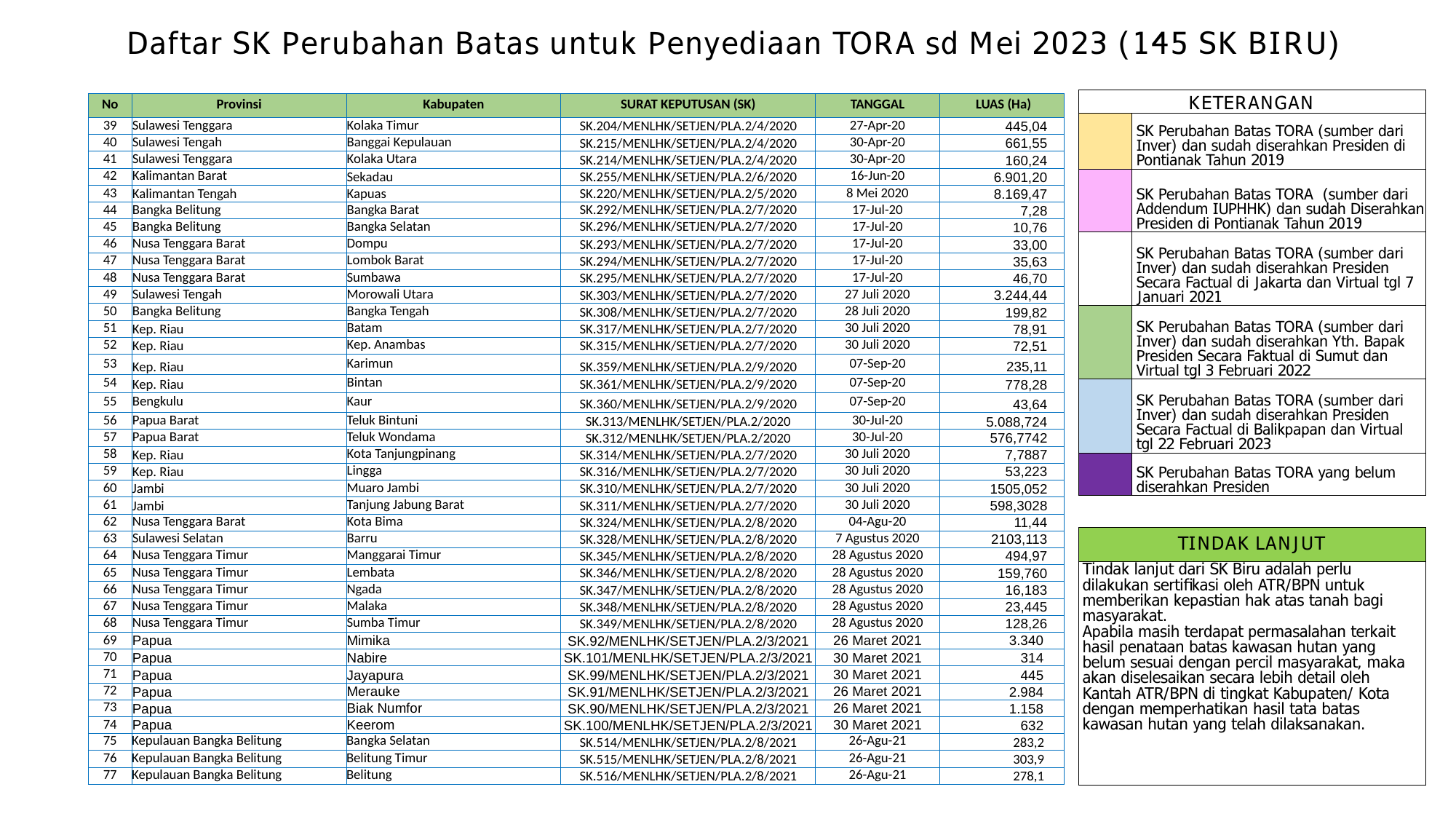

Daftar SK Perubahan Batas untuk Penyediaan TORA sd Mei 2023 (145 SK BIRU)
| KETERANGAN |  |
| --- | --- |
|  | SK Perubahan Batas TORA (sumber dari Inver) dan sudah diserahkan Presiden di Pontianak Tahun 2019 |
|  | SK Perubahan Batas TORA (sumber dari Addendum IUPHHK) dan sudah Diserahkan Presiden di Pontianak Tahun 2019 |
|  | SK Perubahan Batas TORA (sumber dari Inver) dan sudah diserahkan Presiden Secara Factual di Jakarta dan Virtual tgl 7 Januari 2021 |
|  | SK Perubahan Batas TORA (sumber dari Inver) dan sudah diserahkan Yth. Bapak Presiden Secara Faktual di Sumut dan Virtual tgl 3 Februari 2022 |
|  | SK Perubahan Batas TORA (sumber dari Inver) dan sudah diserahkan Presiden Secara Factual di Balikpapan dan Virtual tgl 22 Februari 2023 |
|  | SK Perubahan Batas TORA yang belum diserahkan Presiden |
| No | Provinsi | Kabupaten | SURAT KEPUTUSAN (SK) | TANGGAL | LUAS (Ha) |
| --- | --- | --- | --- | --- | --- |
| 39 | Sulawesi Tenggara | Kolaka Timur | SK.204/MENLHK/SETJEN/PLA.2/4/2020 | 27-Apr-20 | 445,04 |
| 40 | Sulawesi Tengah | Banggai Kepulauan | SK.215/MENLHK/SETJEN/PLA.2/4/2020 | 30-Apr-20 | 661,55 |
| 41 | Sulawesi Tenggara | Kolaka Utara | SK.214/MENLHK/SETJEN/PLA.2/4/2020 | 30-Apr-20 | 160,24 |
| 42 | Kalimantan Barat | Sekadau | SK.255/MENLHK/SETJEN/PLA.2/6/2020 | 16-Jun-20 | 6.901,20 |
| 43 | Kalimantan Tengah | Kapuas | SK.220/MENLHK/SETJEN/PLA.2/5/2020 | 8 Mei 2020 | 8.169,47 |
| 44 | Bangka Belitung | Bangka Barat | SK.292/MENLHK/SETJEN/PLA.2/7/2020 | 17-Jul-20 | 7,28 |
| 45 | Bangka Belitung | Bangka Selatan | SK.296/MENLHK/SETJEN/PLA.2/7/2020 | 17-Jul-20 | 10,76 |
| 46 | Nusa Tenggara Barat | Dompu | SK.293/MENLHK/SETJEN/PLA.2/7/2020 | 17-Jul-20 | 33,00 |
| 47 | Nusa Tenggara Barat | Lombok Barat | SK.294/MENLHK/SETJEN/PLA.2/7/2020 | 17-Jul-20 | 35,63 |
| 48 | Nusa Tenggara Barat | Sumbawa | SK.295/MENLHK/SETJEN/PLA.2/7/2020 | 17-Jul-20 | 46,70 |
| 49 | Sulawesi Tengah | Morowali Utara | SK.303/MENLHK/SETJEN/PLA.2/7/2020 | 27 Juli 2020 | 3.244,44 |
| 50 | Bangka Belitung | Bangka Tengah | SK.308/MENLHK/SETJEN/PLA.2/7/2020 | 28 Juli 2020 | 199,82 |
| 51 | Kep. Riau | Batam | SK.317/MENLHK/SETJEN/PLA.2/7/2020 | 30 Juli 2020 | 78,91 |
| 52 | Kep. Riau | Kep. Anambas | SK.315/MENLHK/SETJEN/PLA.2/7/2020 | 30 Juli 2020 | 72,51 |
| 53 | Kep. Riau | Karimun | SK.359/MENLHK/SETJEN/PLA.2/9/2020 | 07-Sep-20 | 235,11 |
| 54 | Kep. Riau | Bintan | SK.361/MENLHK/SETJEN/PLA.2/9/2020 | 07-Sep-20 | 778,28 |
| 55 | Bengkulu | Kaur | SK.360/MENLHK/SETJEN/PLA.2/9/2020 | 07-Sep-20 | 43,64 |
| 56 | Papua Barat | Teluk Bintuni | SK.313/MENLHK/SETJEN/PLA.2/2020 | 30-Jul-20 | 5.088,724 |
| 57 | Papua Barat | Teluk Wondama | SK.312/MENLHK/SETJEN/PLA.2/2020 | 30-Jul-20 | 576,7742 |
| 58 | Kep. Riau | Kota Tanjungpinang | SK.314/MENLHK/SETJEN/PLA.2/7/2020 | 30 Juli 2020 | 7,7887 |
| 59 | Kep. Riau | Lingga | SK.316/MENLHK/SETJEN/PLA.2/7/2020 | 30 Juli 2020 | 53,223 |
| 60 | Jambi | Muaro Jambi | SK.310/MENLHK/SETJEN/PLA.2/7/2020 | 30 Juli 2020 | 1505,052 |
| 61 | Jambi | Tanjung Jabung Barat | SK.311/MENLHK/SETJEN/PLA.2/7/2020 | 30 Juli 2020 | 598,3028 |
| 62 | Nusa Tenggara Barat | Kota Bima | SK.324/MENLHK/SETJEN/PLA.2/8/2020 | 04-Agu-20 | 11,44 |
| 63 | Sulawesi Selatan | Barru | SK.328/MENLHK/SETJEN/PLA.2/8/2020 | 7 Agustus 2020 | 2103,113 |
| 64 | Nusa Tenggara Timur | Manggarai Timur | SK.345/MENLHK/SETJEN/PLA.2/8/2020 | 28 Agustus 2020 | 494,97 |
| 65 | Nusa Tenggara Timur | Lembata | SK.346/MENLHK/SETJEN/PLA.2/8/2020 | 28 Agustus 2020 | 159,760 |
| 66 | Nusa Tenggara Timur | Ngada | SK.347/MENLHK/SETJEN/PLA.2/8/2020 | 28 Agustus 2020 | 16,183 |
| 67 | Nusa Tenggara Timur | Malaka | SK.348/MENLHK/SETJEN/PLA.2/8/2020 | 28 Agustus 2020 | 23,445 |
| 68 | Nusa Tenggara Timur | Sumba Timur | SK.349/MENLHK/SETJEN/PLA.2/8/2020 | 28 Agustus 2020 | 128,26 |
| 69 | Papua | Mimika | SK.92/MENLHK/SETJEN/PLA.2/3/2021 | 26 Maret 2021 | 3.340 |
| 70 | Papua | Nabire | SK.101/MENLHK/SETJEN/PLA.2/3/2021 | 30 Maret 2021 | 314 |
| 71 | Papua | Jayapura | SK.99/MENLHK/SETJEN/PLA.2/3/2021 | 30 Maret 2021 | 445 |
| 72 | Papua | Merauke | SK.91/MENLHK/SETJEN/PLA.2/3/2021 | 26 Maret 2021 | 2.984 |
| 73 | Papua | Biak Numfor | SK.90/MENLHK/SETJEN/PLA.2/3/2021 | 26 Maret 2021 | 1.158 |
| 74 | Papua | Keerom | SK.100/MENLHK/SETJEN/PLA.2/3/2021 | 30 Maret 2021 | 632 |
| 75 | Kepulauan Bangka Belitung | Bangka Selatan | SK.514/MENLHK/SETJEN/PLA.2/8/2021 | 26-Agu-21 | 283,2 |
| 76 | Kepulauan Bangka Belitung | Belitung Timur | SK.515/MENLHK/SETJEN/PLA.2/8/2021 | 26-Agu-21 | 303,9 |
| 77 | Kepulauan Bangka Belitung | Belitung | SK.516/MENLHK/SETJEN/PLA.2/8/2021 | 26-Agu-21 | 278,1 |
| TINDAK LANJUT |
| --- |
| Tindak lanjut dari SK Biru adalah perlu dilakukan sertifikasi oleh ATR/BPN untuk memberikan kepastian hak atas tanah bagi masyarakat. Apabila masih terdapat permasalahan terkait hasil penataan batas kawasan hutan yang belum sesuai dengan percil masyarakat, maka akan diselesaikan secara lebih detail oleh Kantah ATR/BPN di tingkat Kabupaten/ Kota dengan memperhatikan hasil tata batas kawasan hutan yang telah dilaksanakan. |